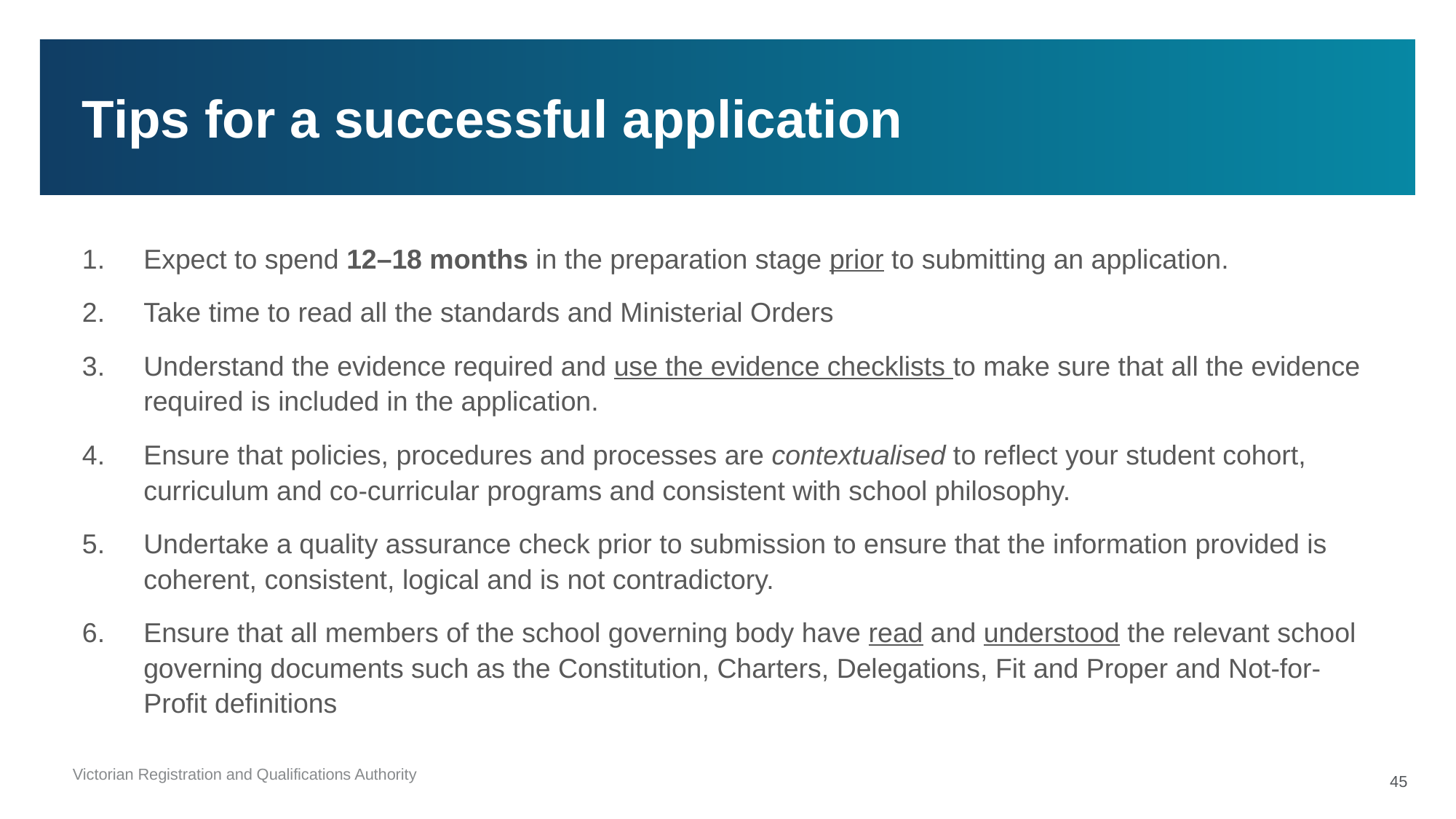

# Tips for a successful application
Expect to spend 12–18 months in the preparation stage prior to submitting an application.
Take time to read all the standards and Ministerial Orders
Understand the evidence required and use the evidence checklists to make sure that all the evidence required is included in the application.
Ensure that policies, procedures and processes are contextualised to reflect your student cohort, curriculum and co-curricular programs and consistent with school philosophy.
Undertake a quality assurance check prior to submission to ensure that the information provided is coherent, consistent, logical and is not contradictory.
Ensure that all members of the school governing body have read and understood the relevant school governing documents such as the Constitution, Charters, Delegations, Fit and Proper and Not-for-Profit definitions
45